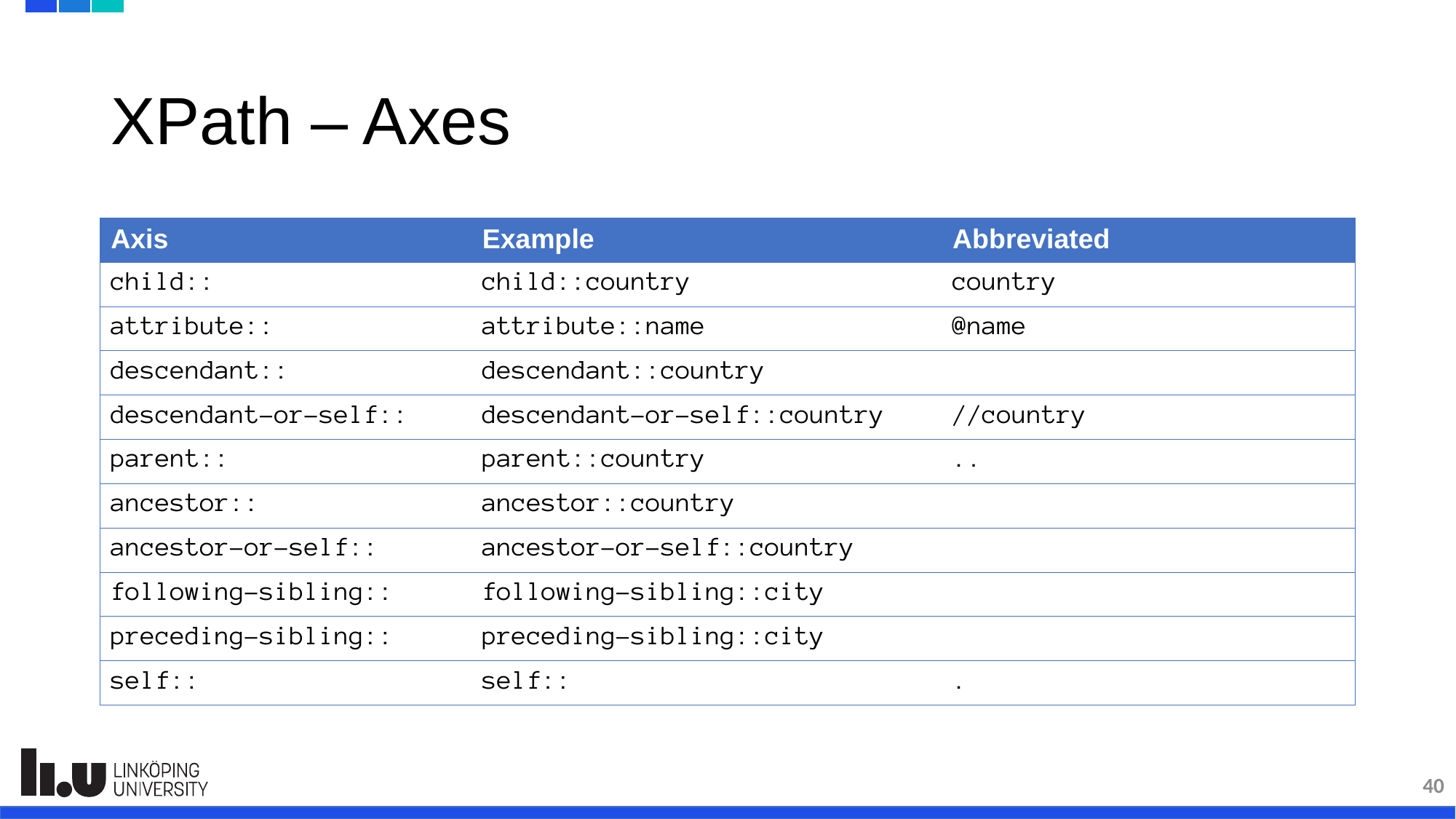

# XPath – Axes
| Axis | Example | Abbreviated |
| --- | --- | --- |
| child:: | child::country | country |
| attribute:: | attribute::name | @name |
| descendant:: | descendant::country |  |
| descendant-or-self:: | descendant-or-self::country | //country |
| parent:: | parent::country | .. |
| ancestor:: | ancestor::country |  |
| ancestor-or-self:: | ancestor-or-self::country |  |
| following-sibling:: | following-sibling::city |  |
| preceding-sibling:: | preceding-sibling::city |  |
| self:: | self:: | . |
40